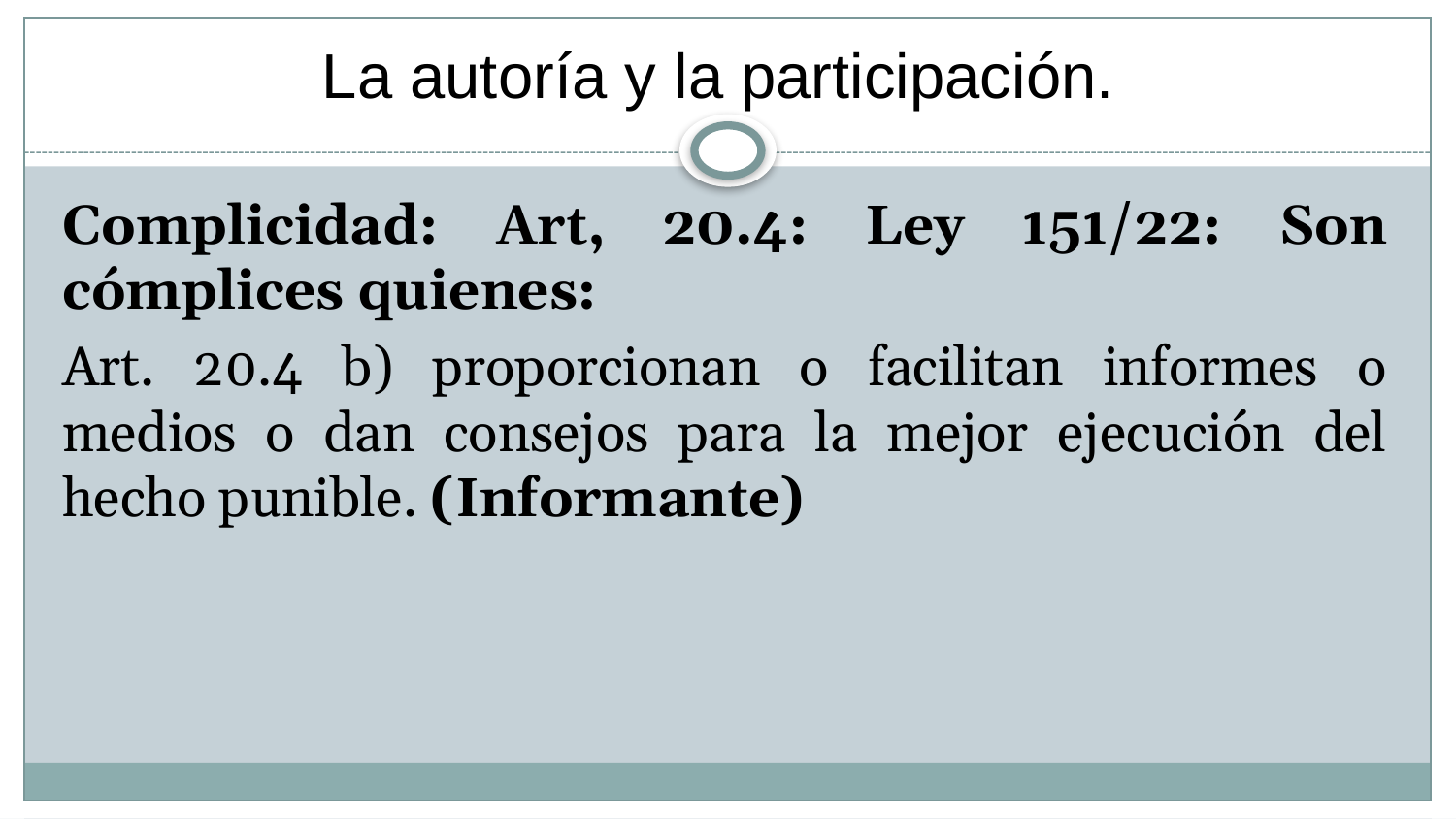

# La autoría y la participación.
Complicidad: Art, 20.4: Ley 151/22: Son cómplices quienes:
Art. 20.4 b) proporcionan o facilitan informes o medios o dan consejos para la mejor ejecución del hecho punible. (Informante)